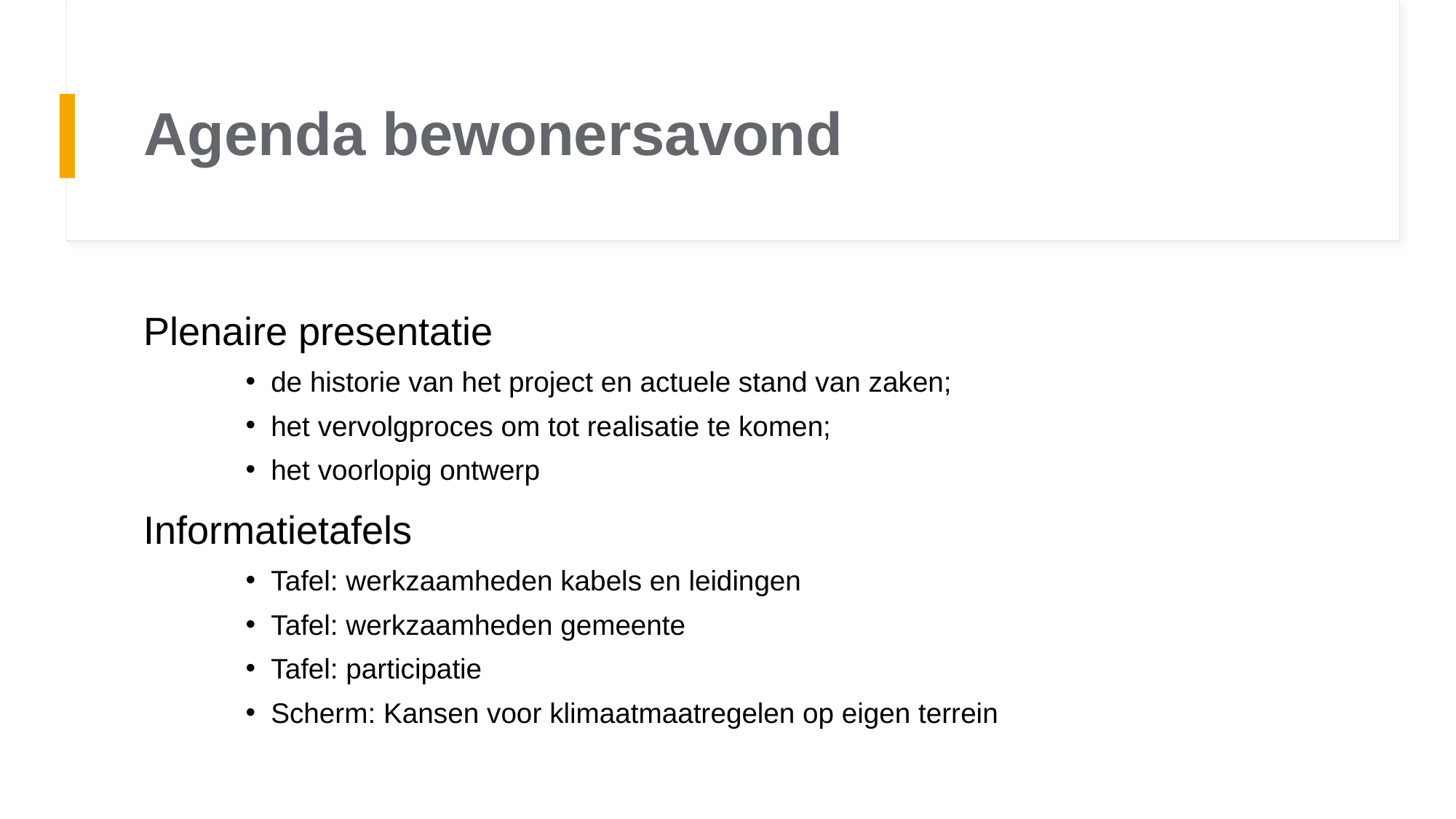

# Agenda bewonersavond
Plenaire presentatie
de historie van het project en actuele stand van zaken;
het vervolgproces om tot realisatie te komen;
het voorlopig ontwerp
Informatietafels
Tafel: werkzaamheden kabels en leidingen
Tafel: werkzaamheden gemeente
Tafel: participatie
Scherm: Kansen voor klimaatmaatregelen op eigen terrein